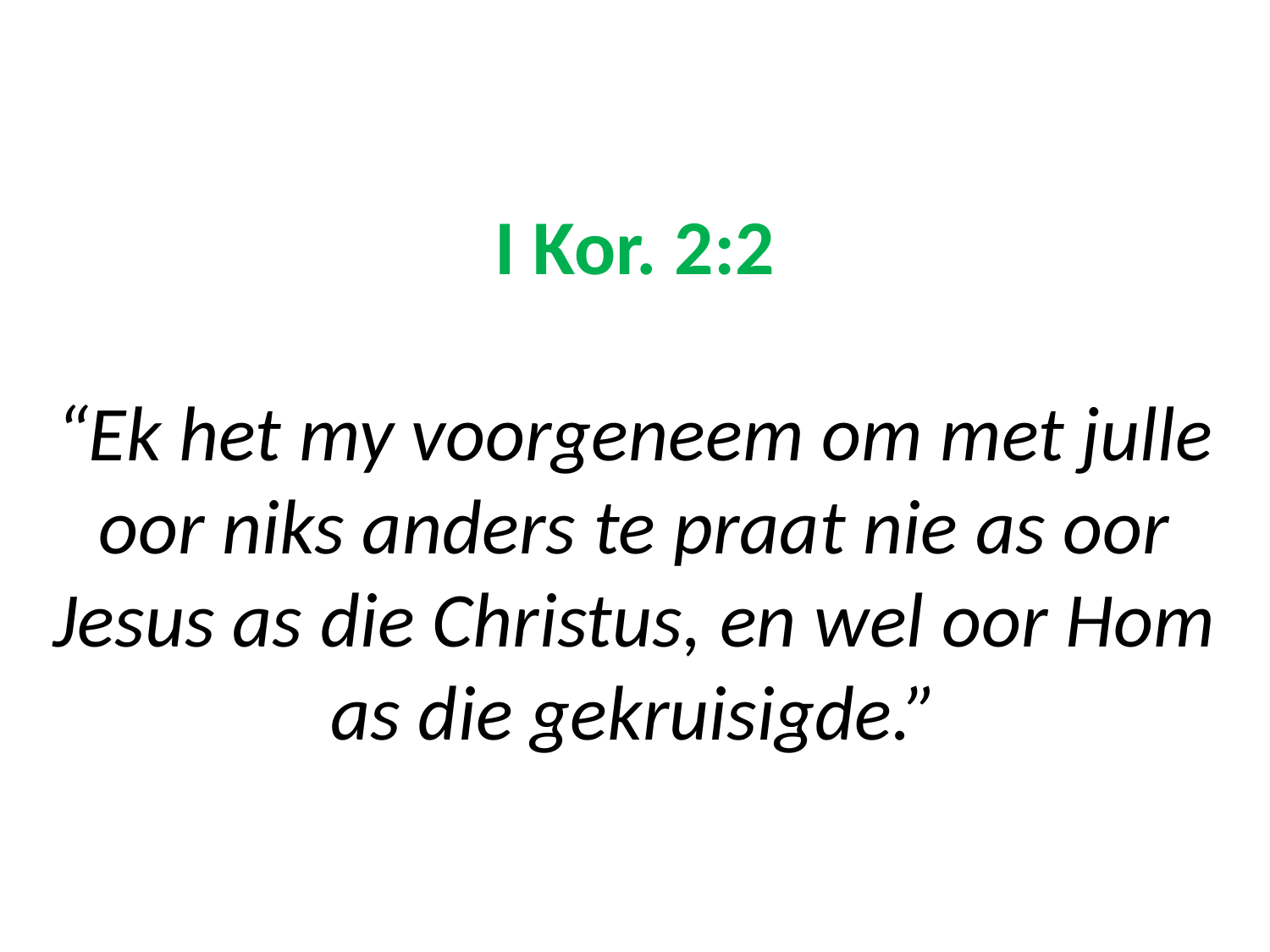

# I Kor. 2:2 “Ek het my voorgeneem om met julle oor niks anders te praat nie as oor Jesus as die Christus, en wel oor Hom as die gekruisigde.”